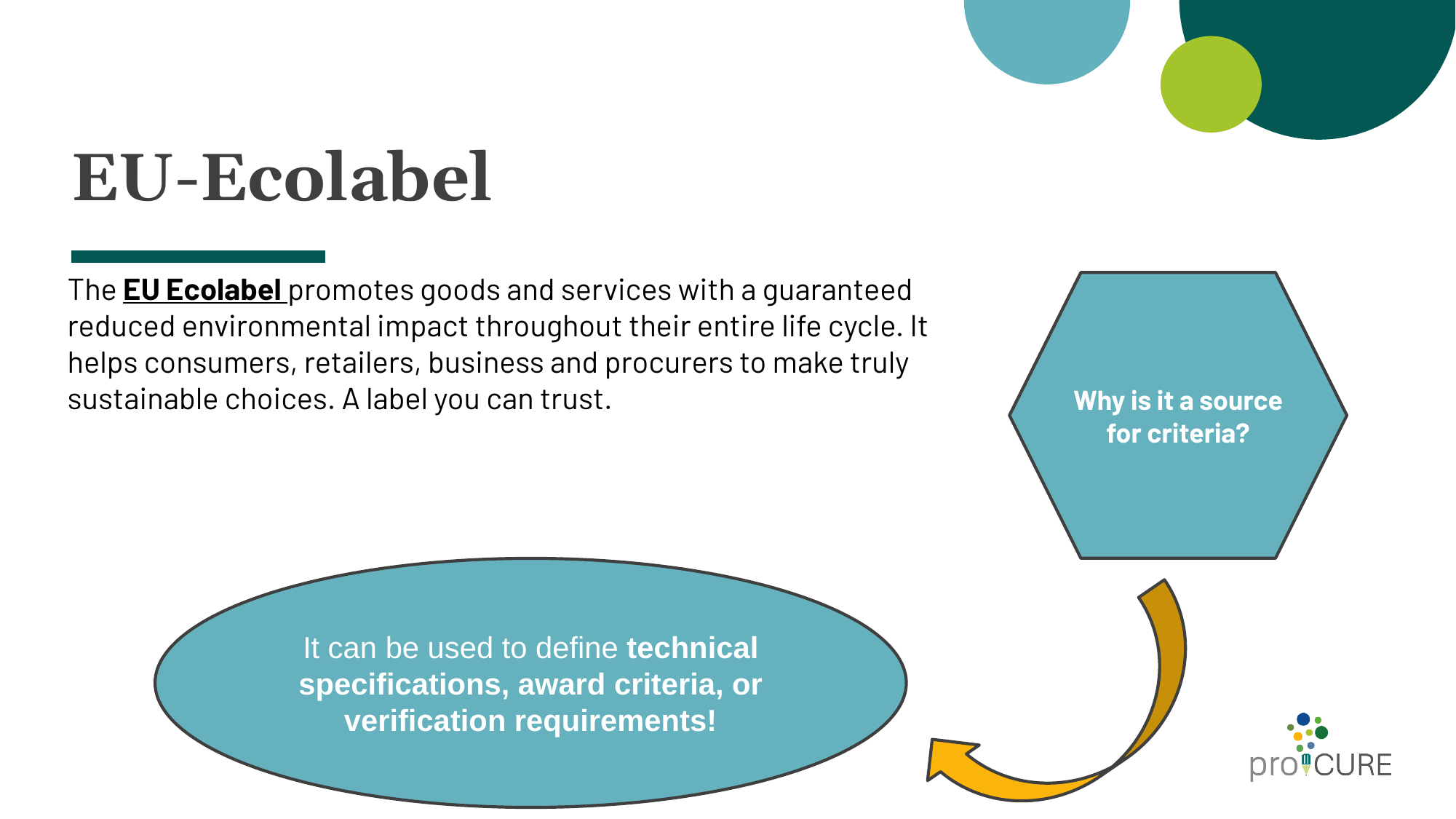

# EU-Ecolabel
The EU Ecolabel promotes goods and services with a guaranteed reduced environmental impact throughout their entire life cycle. It helps consumers, retailers, business and procurers to make truly sustainable choices. A label you can trust.
Why is it a source for criteria?
It can be used to define technical specifications, award criteria, or verification requirements!